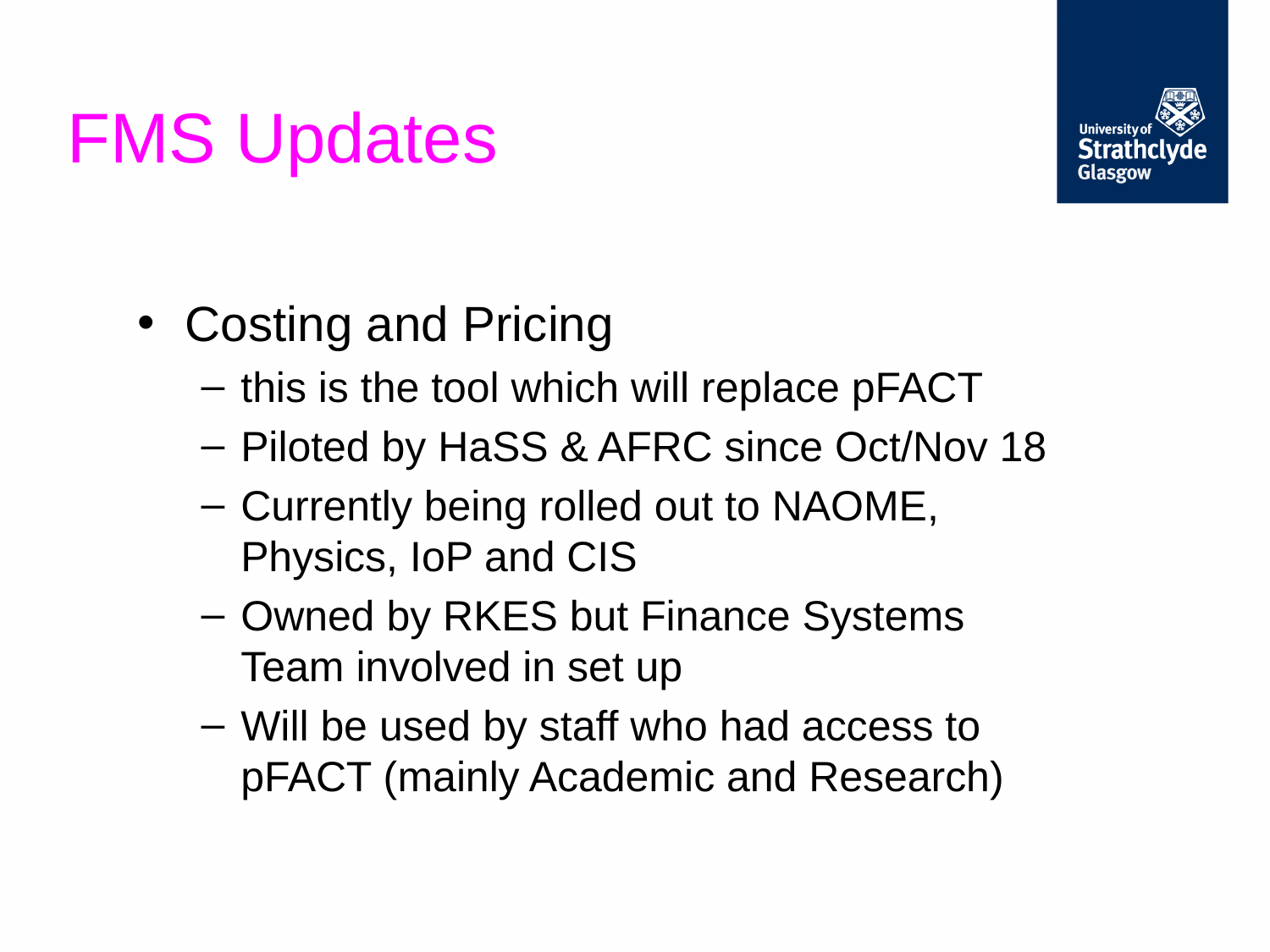

# FMS Updates
Costing and Pricing
this is the tool which will replace pFACT
Piloted by HaSS & AFRC since Oct/Nov 18
Currently being rolled out to NAOME, Physics, IoP and CIS
Owned by RKES but Finance Systems Team involved in set up
Will be used by staff who had access to pFACT (mainly Academic and Research)